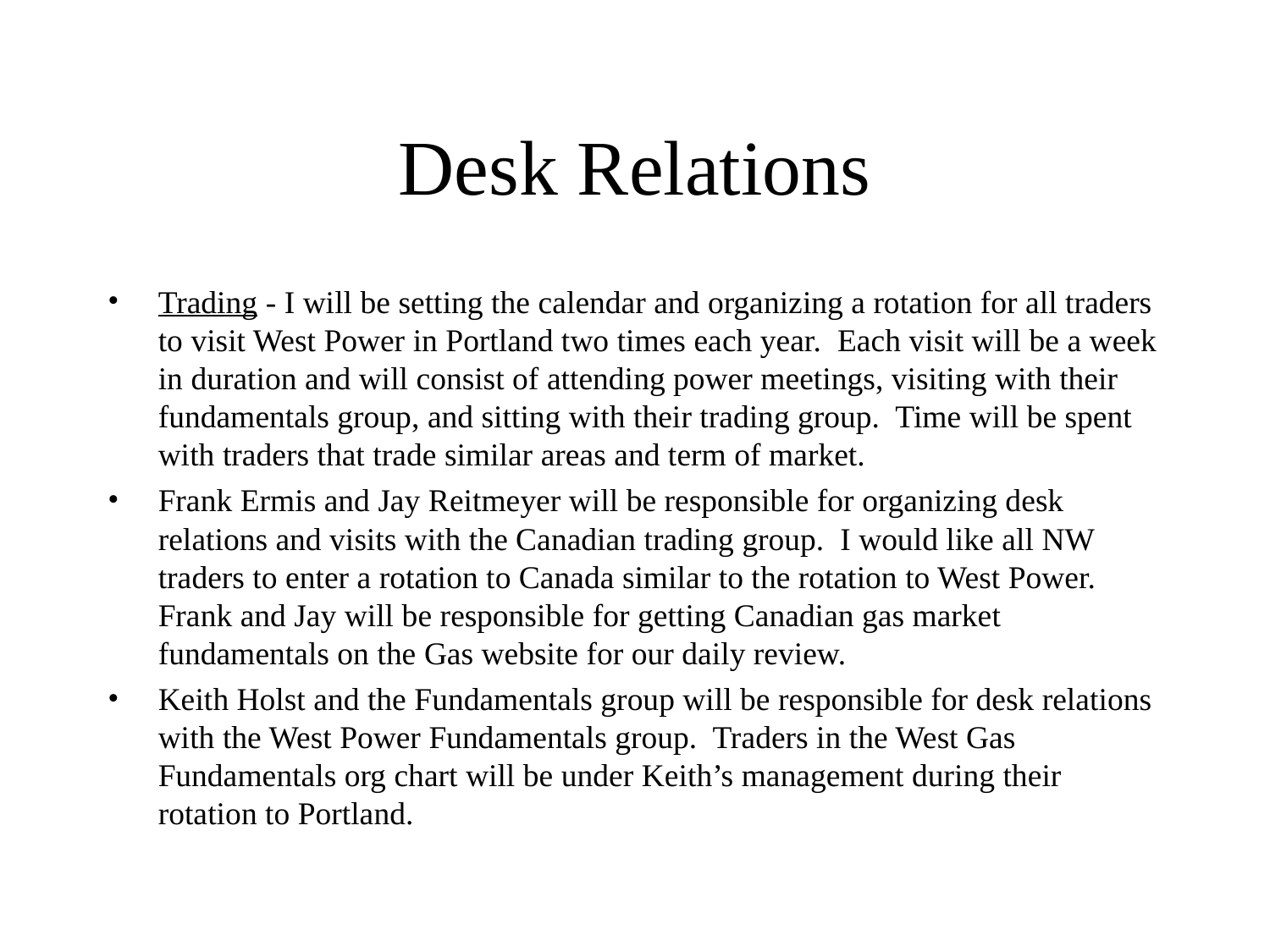

# Desk Relations
Trading - I will be setting the calendar and organizing a rotation for all traders to visit West Power in Portland two times each year.  Each visit will be a week in duration and will consist of attending power meetings, visiting with their fundamentals group, and sitting with their trading group.  Time will be spent with traders that trade similar areas and term of market.
Frank Ermis and Jay Reitmeyer will be responsible for organizing desk relations and visits with the Canadian trading group.  I would like all NW traders to enter a rotation to Canada similar to the rotation to West Power.  Frank and Jay will be responsible for getting Canadian gas market fundamentals on the Gas website for our daily review.
Keith Holst and the Fundamentals group will be responsible for desk relations with the West Power Fundamentals group.  Traders in the West Gas Fundamentals org chart will be under Keith’s management during their rotation to Portland.